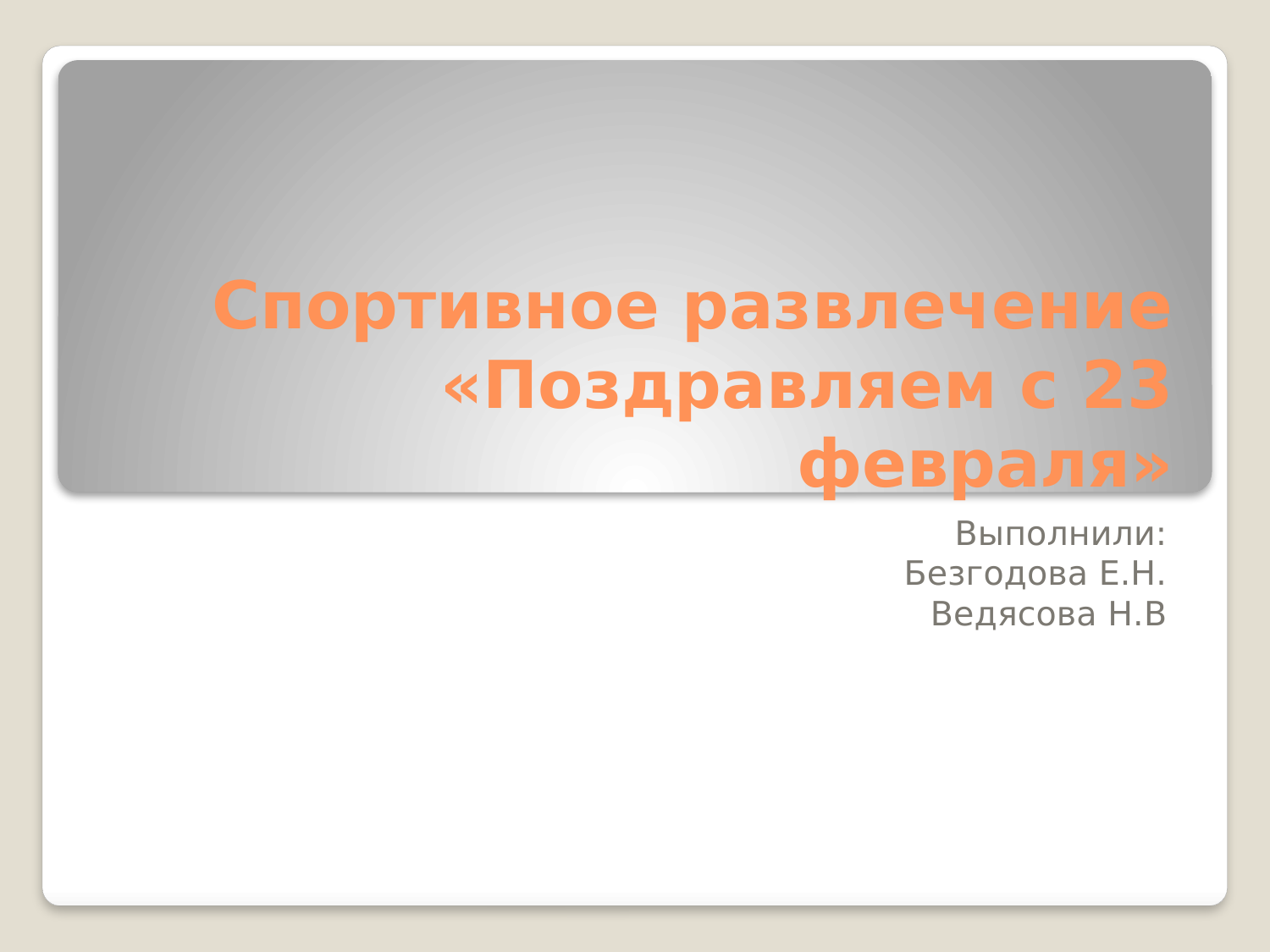

# Спортивное развлечение «Поздравляем с 23 февраля»
Выполнили:
Безгодова Е.Н.
Ведясова Н.В